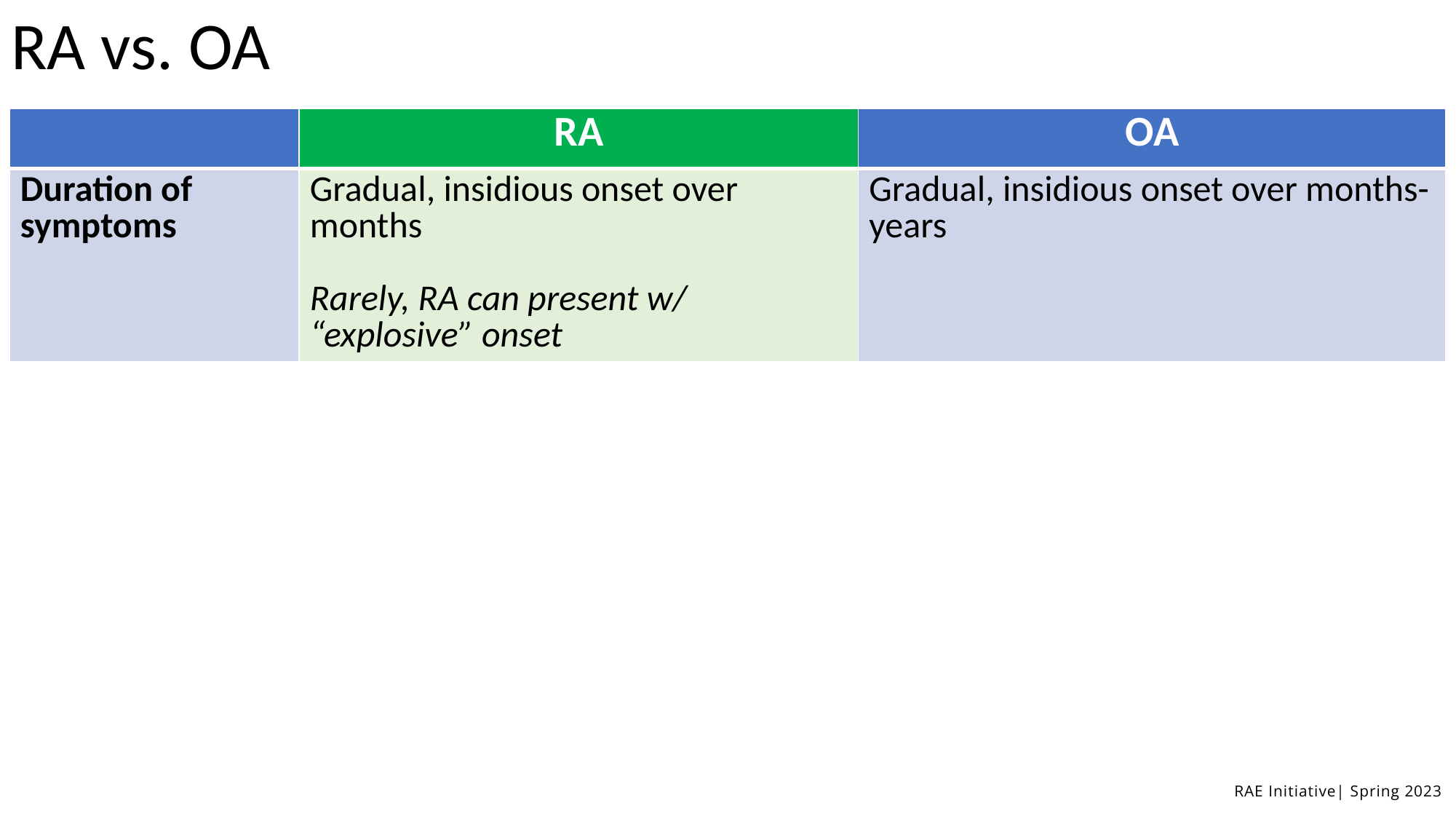

# RA vs. OA
|  | RA | OA |
| --- | --- | --- |
| Duration of symptoms | Gradual, insidious onset over months Rarely, RA can present w/ “explosive” onset | Gradual, insidious onset over months-years |
RAE Initiative| Spring 2023